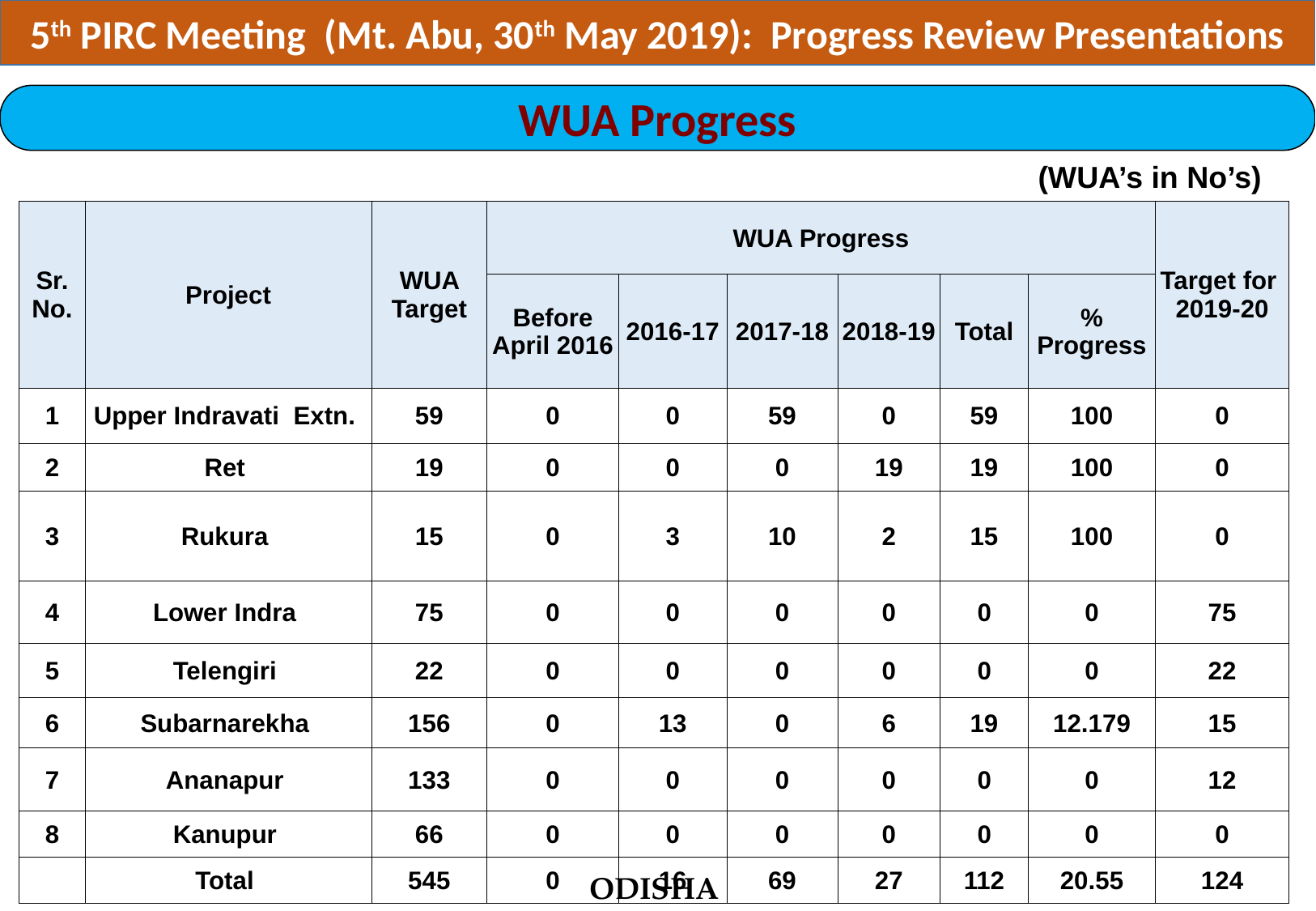

5th PIRC Meeting  (Mt. Abu, 30th May 2019):  Progress Review Presentations
WUA Progress
    (WUA’s in No’s)
| Sr. No. | Project | WUA Target | WUA Progress |  |  |  |  |  | Target for 2019-20 |
| --- | --- | --- | --- | --- | --- | --- | --- | --- | --- |
|  |  |  | Before April 2016 | 2016-17 | 2017-18 | 2018-19 | Total | % Progress |  |
| 1 | Upper Indravati Extn. | 59 | 0 | 0 | 59 | 0 | 59 | 100 | 0 |
| 2 | Ret | 19 | 0 | 0 | 0 | 19 | 19 | 100 | 0 |
| 3 | Rukura | 15 | 0 | 3 | 10 | 2 | 15 | 100 | 0 |
| 4 | Lower Indra | 75 | 0 | 0 | 0 | 0 | 0 | 0 | 75 |
| 5 | Telengiri | 22 | 0 | 0 | 0 | 0 | 0 | 0 | 22 |
| 6 | Subarnarekha | 156 | 0 | 13 | 0 | 6 | 19 | 12.179 | 15 |
| 7 | Ananapur | 133 | 0 | 0 | 0 | 0 | 0 | 0 | 12 |
| 8 | Kanupur | 66 | 0 | 0 | 0 | 0 | 0 | 0 | 0 |
|  | Total | 545 | 0 | 16 | 69 | 27 | 112 | 20.55 | 124 |
ODISHA